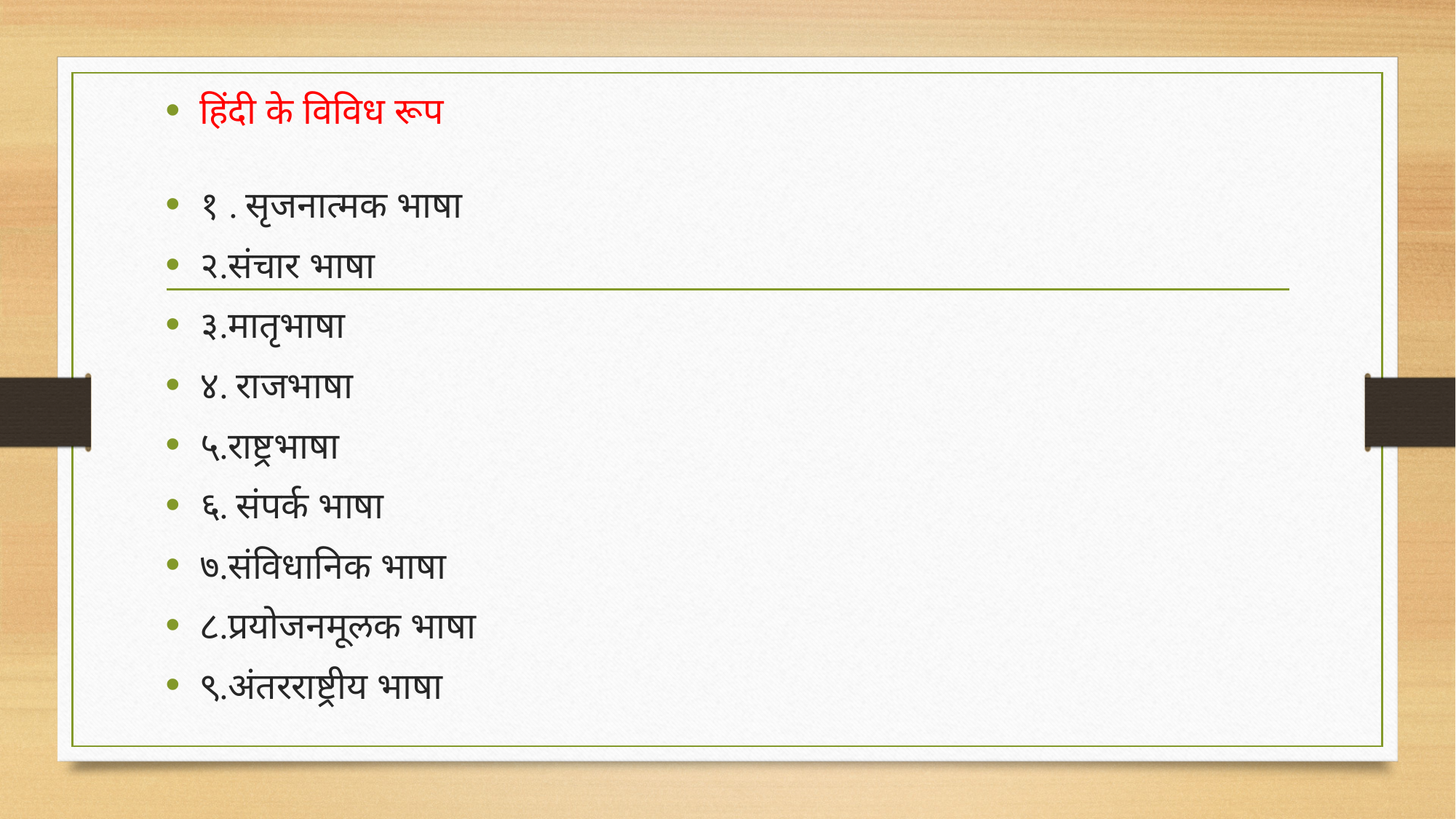

हिंदी के विविध रूप

१ . सृजनात्मक भाषा
२.संचार भाषा
३.मातृभाषा
४. राजभाषा
५.राष्ट्रभाषा
६. संपर्क भाषा
७.संविधानिक भाषा
८.प्रयोजनमूलक भाषा
९.अंतरराष्ट्रीय भाषा